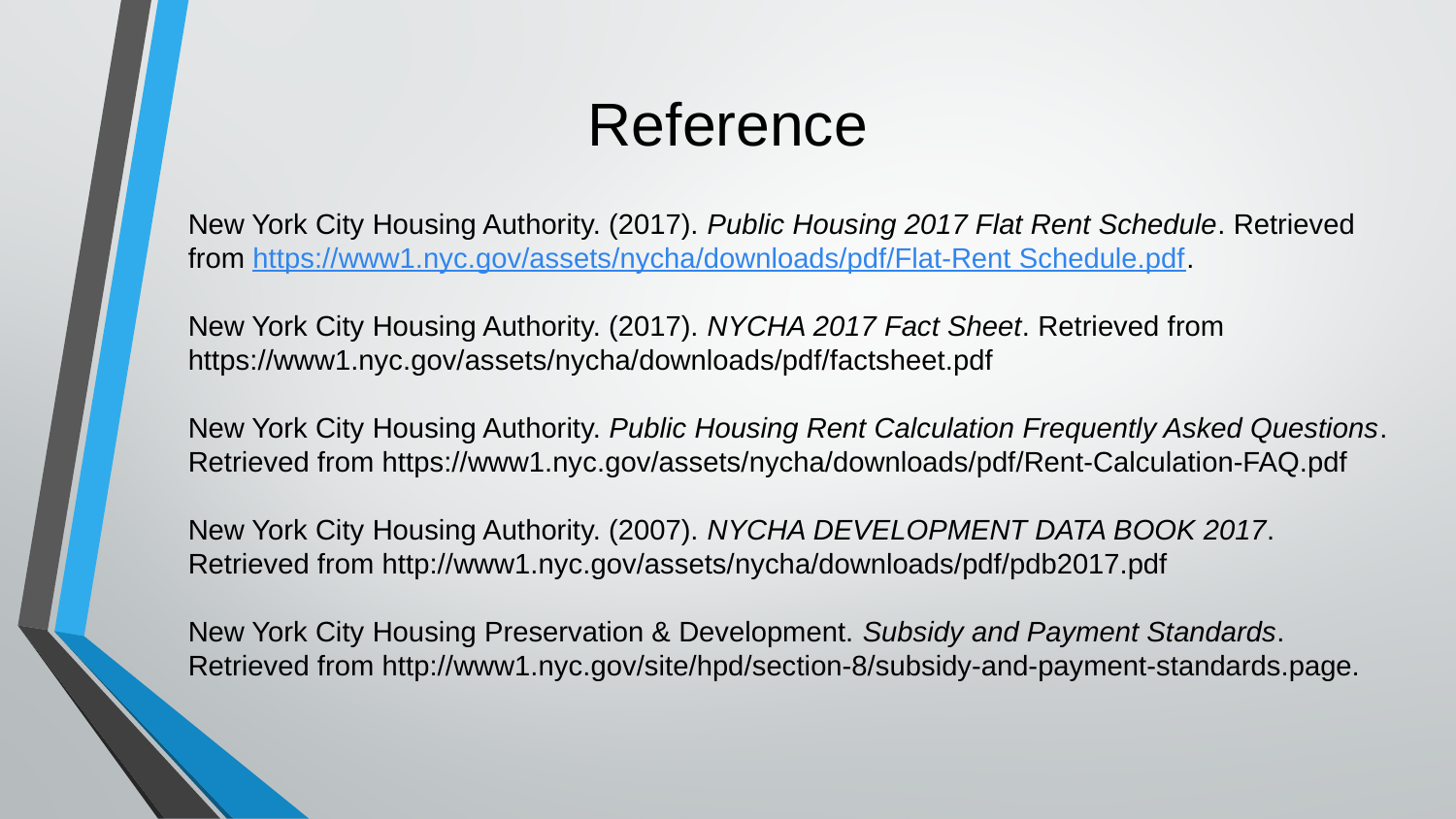

# Reference
New York City Housing Authority. (2017). Public Housing 2017 Flat Rent Schedule. Retrieved from https://www1.nyc.gov/assets/nycha/downloads/pdf/Flat-Rent Schedule.pdf.

New York City Housing Authority. (2017). NYCHA 2017 Fact Sheet. Retrieved from https://www1.nyc.gov/assets/nycha/downloads/pdf/factsheet.pdf

New York City Housing Authority. Public Housing Rent Calculation Frequently Asked Questions. Retrieved from https://www1.nyc.gov/assets/nycha/downloads/pdf/Rent-Calculation-FAQ.pdf

New York City Housing Authority. (2007). NYCHA DEVELOPMENT DATA BOOK 2017. Retrieved from http://www1.nyc.gov/assets/nycha/downloads/pdf/pdb2017.pdf

New York City Housing Preservation & Development. Subsidy and Payment Standards. Retrieved from http://www1.nyc.gov/site/hpd/section-8/subsidy-and-payment-standards.page.